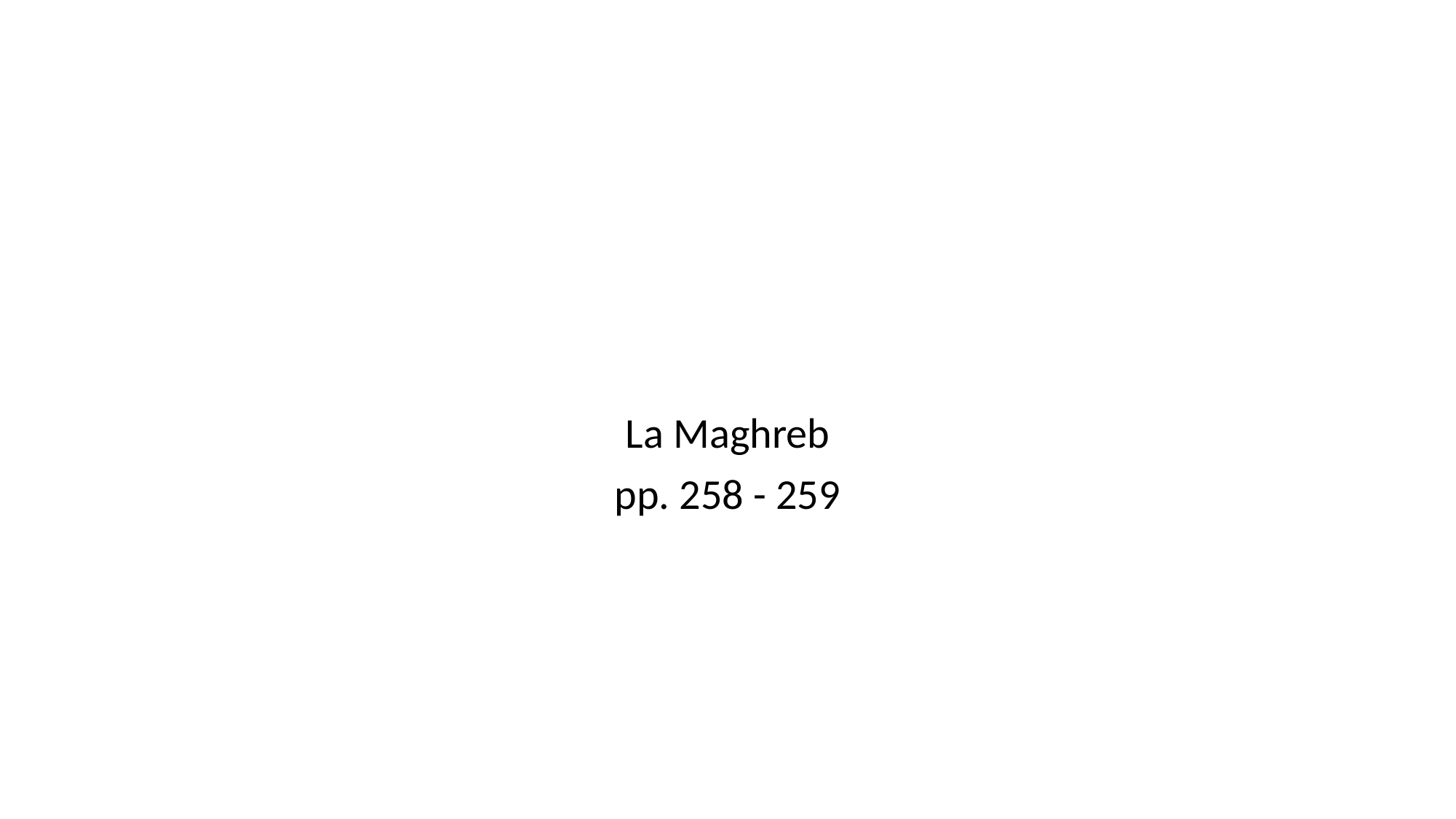

#

La Maghreb
pp. 258 - 259